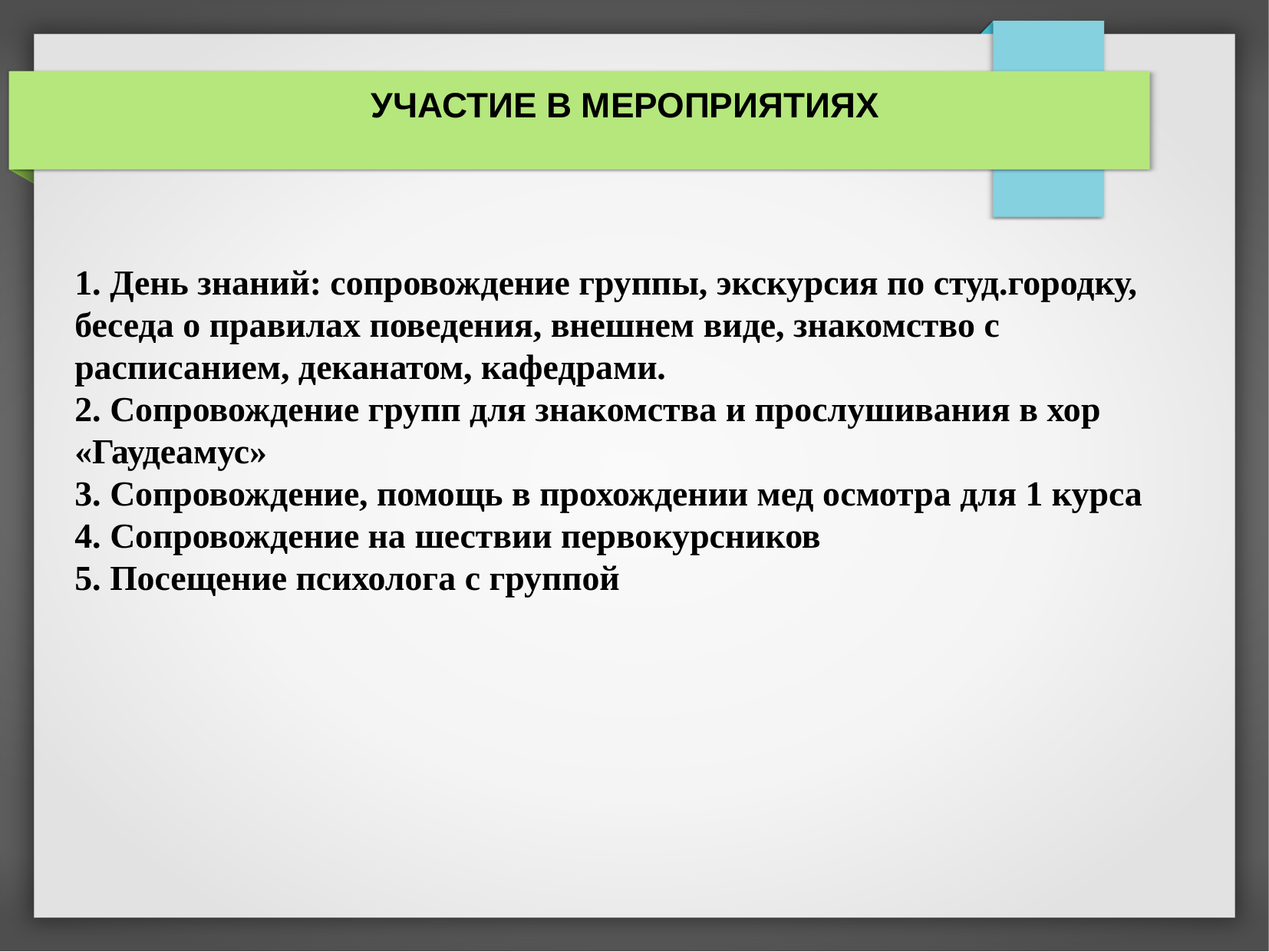

УЧАСТИЕ В МЕРОПРИЯТИЯХ
1. День знаний: сопровождение группы, экскурсия по студ.городку, беседа о правилах поведения, внешнем виде, знакомство с расписанием, деканатом, кафедрами.
2. Сопровождение групп для знакомства и прослушивания в хор «Гаудеамус»
3. Сопровождение, помощь в прохождении мед осмотра для 1 курса
4. Сопровождение на шествии первокурсников
5. Посещение психолога с группой